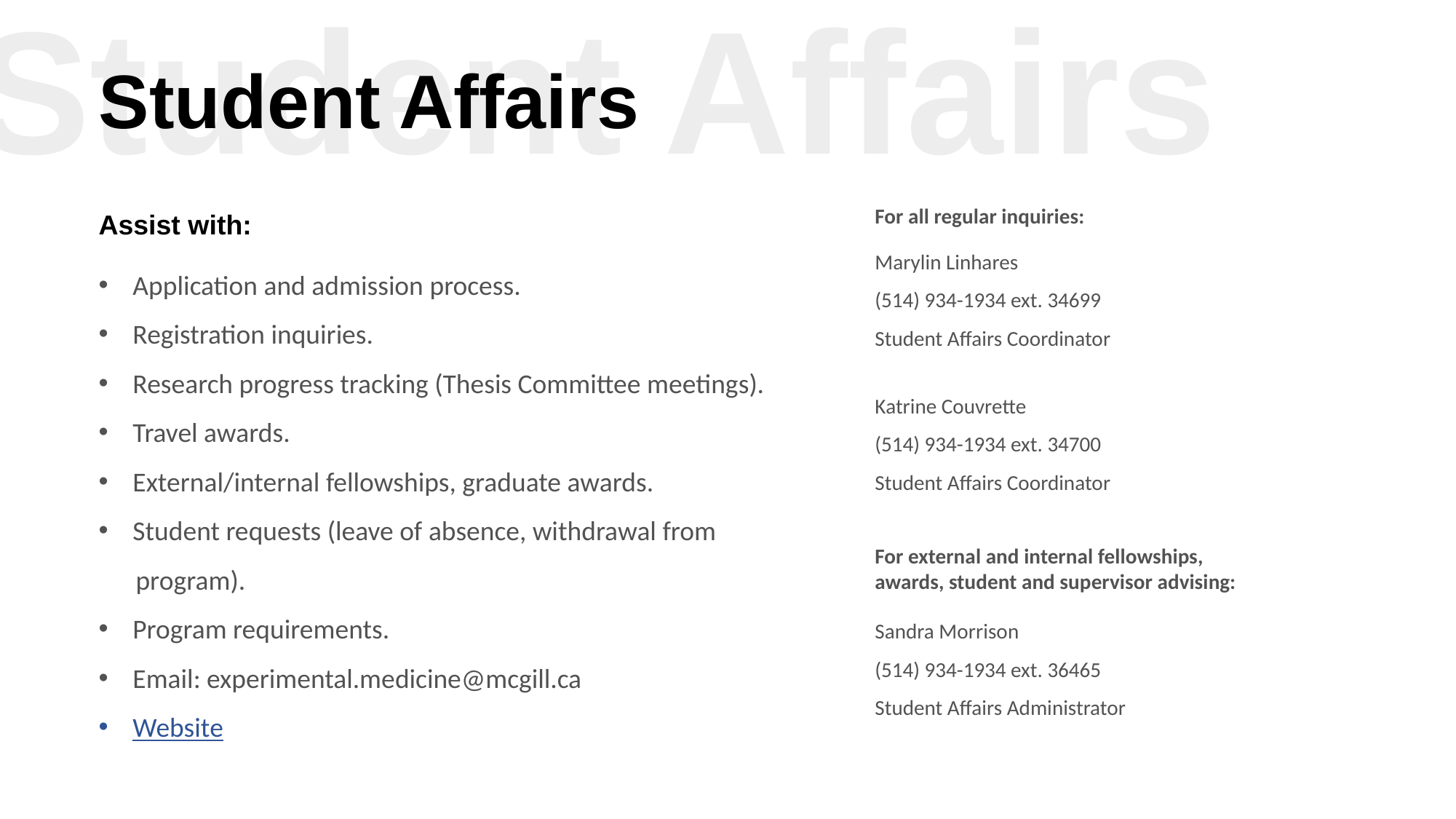

Student Affairs
Student Affairs
For all regular inquiries:
Assist with:
Marylin Linhares
(514) 934-1934 ext. 34699
Student Affairs Coordinator
Application and admission process.
Registration inquiries.
Research progress tracking (Thesis Committee meetings).
Travel awards.
External/internal fellowships, graduate awards.
Student requests (leave of absence, withdrawal from
      program).
Program requirements.
Email: experimental.medicine@mcgill.ca
Website
Katrine Couvrette
(514) 934-1934 ext. 34700
Student Affairs Coordinator
For external and internal fellowships, awards, student and supervisor advising:
Sandra Morrison
(514) 934-1934 ext. 36465
Student Affairs Administrator